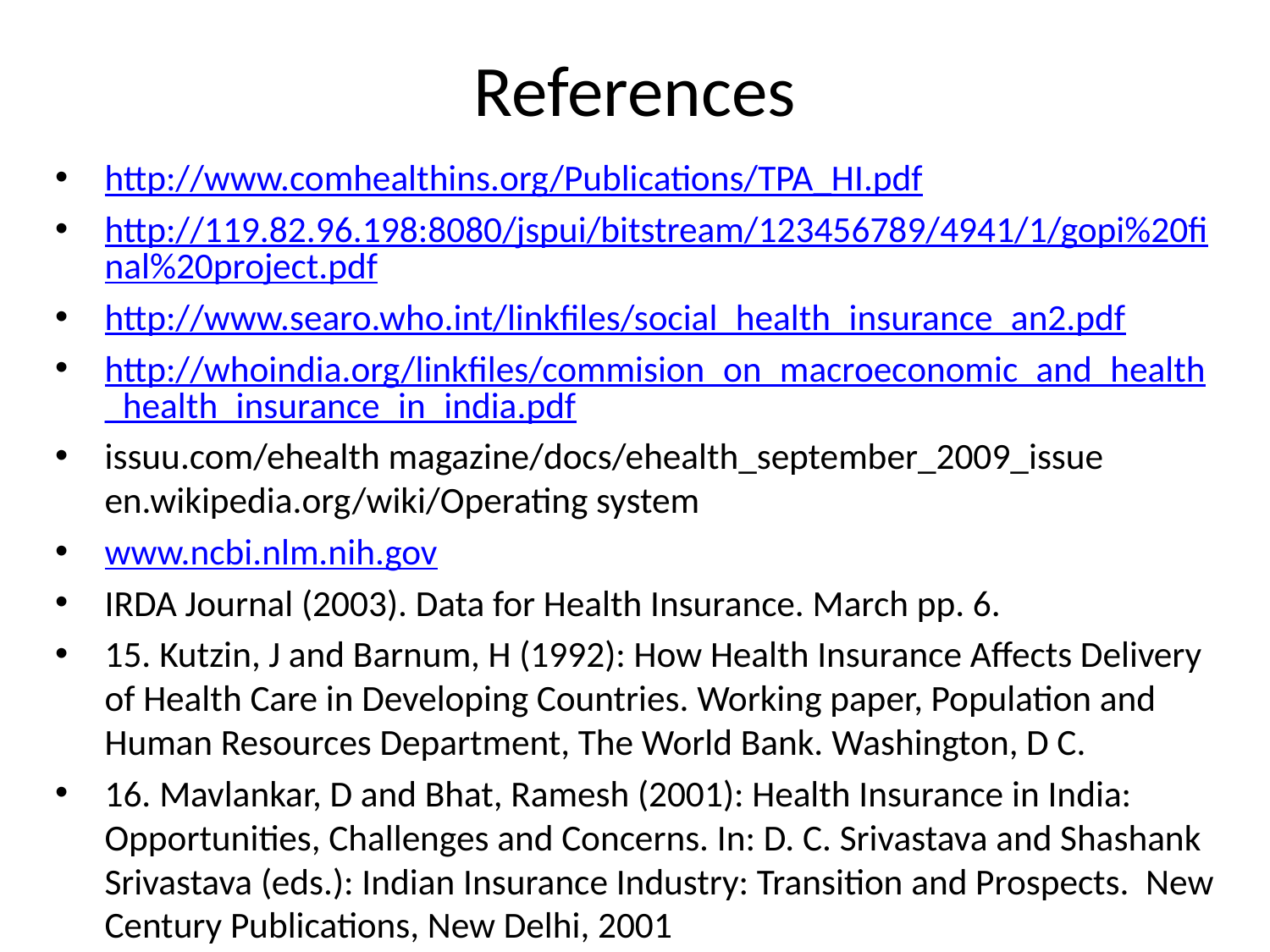

# References
http://www.comhealthins.org/Publications/TPA_HI.pdf
http://119.82.96.198:8080/jspui/bitstream/123456789/4941/1/gopi%20final%20project.pdf
http://www.searo.who.int/linkfiles/social_health_insurance_an2.pdf
http://whoindia.org/linkfiles/commision_on_macroeconomic_and_health_health_insurance_in_india.pdf
issuu.com/ehealth magazine/docs/ehealth_september_2009_issue en.wikipedia.org/wiki/Operating system
www.ncbi.nlm.nih.gov
IRDA Journal (2003). Data for Health Insurance. March pp. 6.
15. Kutzin, J and Barnum, H (1992): How Health Insurance Affects Delivery of Health Care in Developing Countries. Working paper, Population and Human Resources Department, The World Bank. Washington, D C.
16. Mavlankar, D and Bhat, Ramesh (2001): Health Insurance in India: Opportunities, Challenges and Concerns. In: D. C. Srivastava and Shashank Srivastava (eds.): Indian Insurance Industry: Transition and Prospects.  New Century Publications, New Delhi, 2001